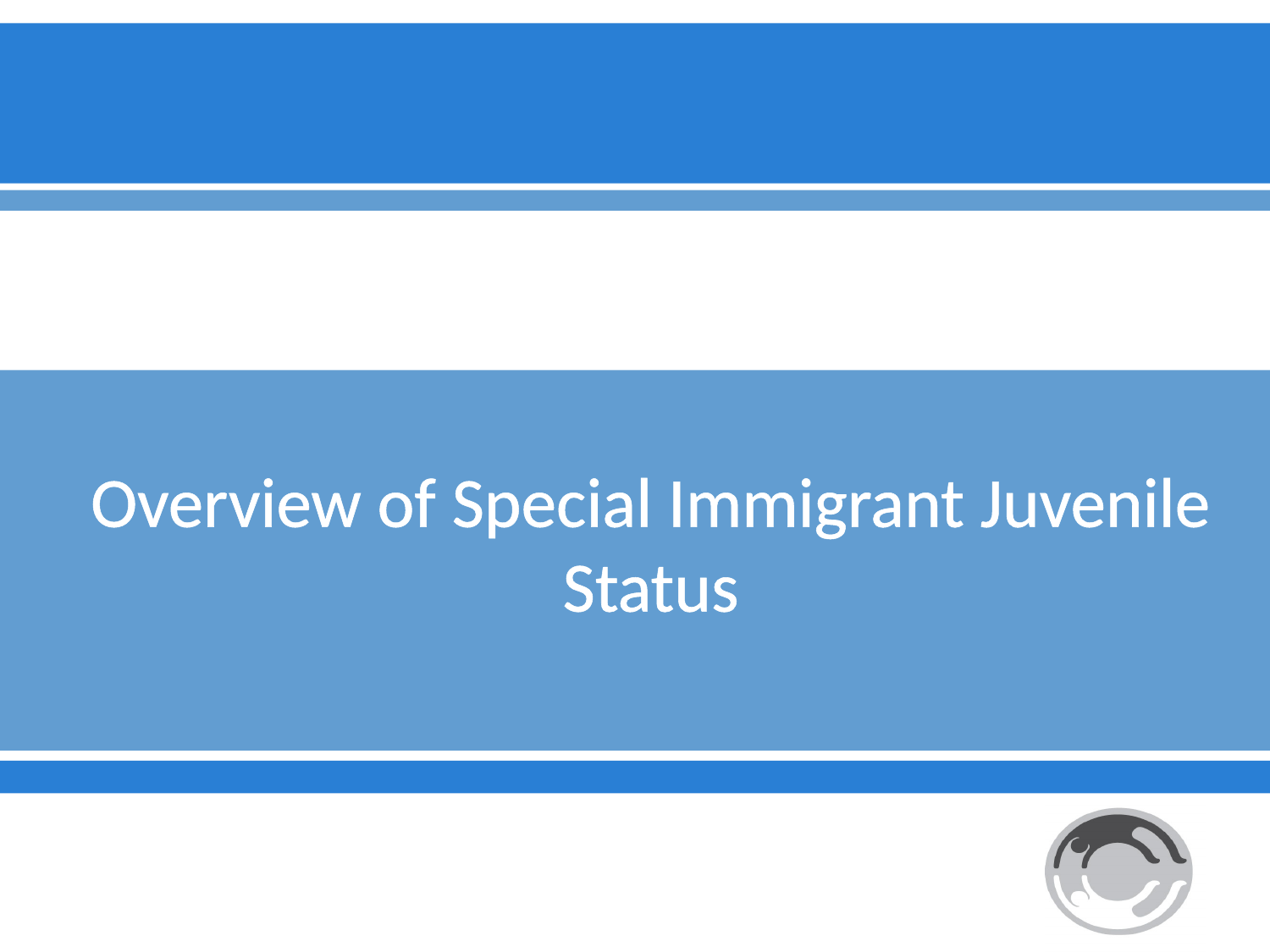

# Overview of Special Immigrant Juvenile Status